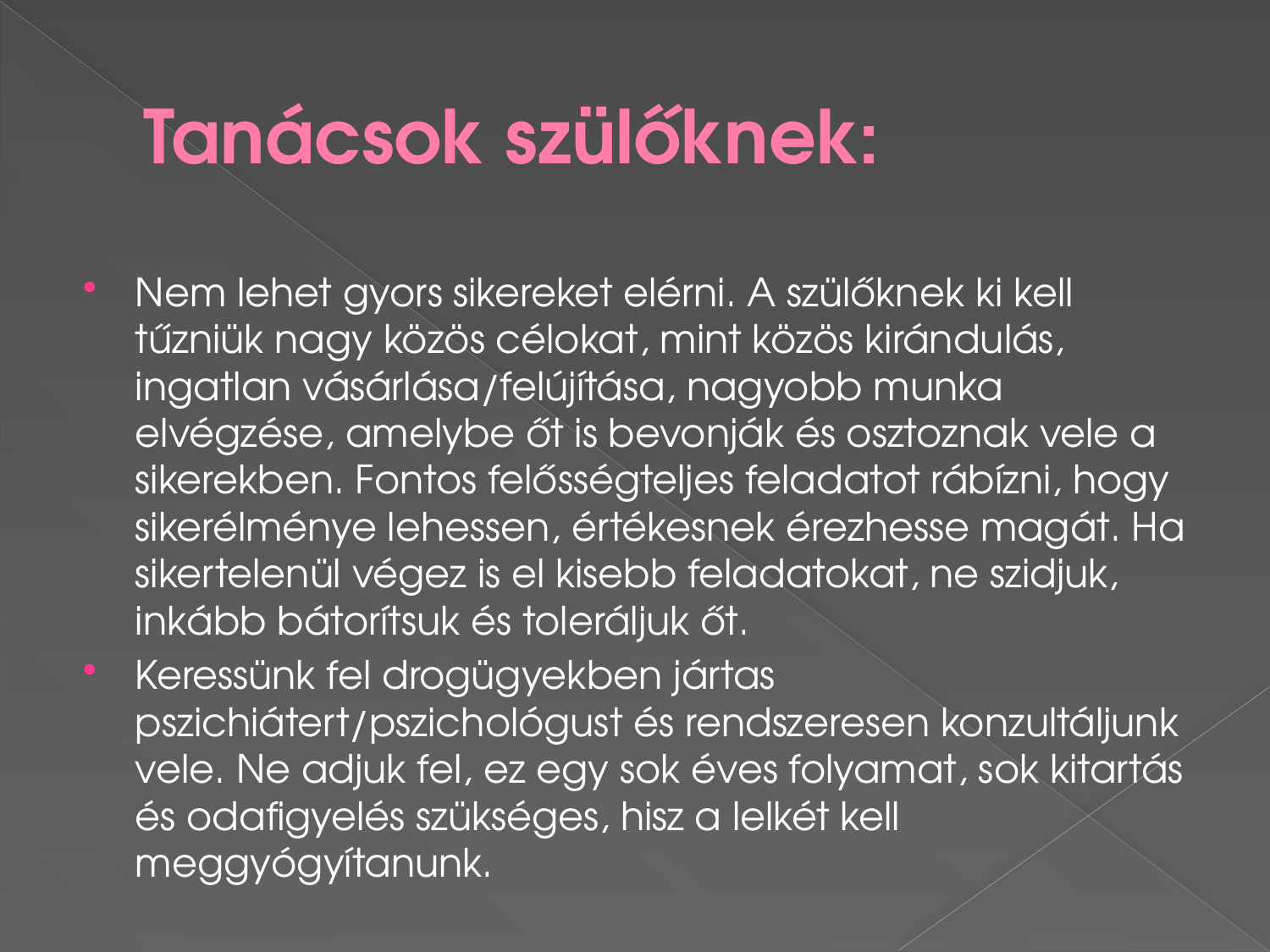

# Tanácsok szülőknek:
Nem lehet gyors sikereket elérni. A szülőknek ki kell tűzniük nagy közös célokat, mint közös kirándulás, ingatlan vásárlása/felújítása, nagyobb munka elvégzése, amelybe őt is bevonják és osztoznak vele a sikerekben. Fontos felősségteljes feladatot rábízni, hogy sikerélménye lehessen, értékesnek érezhesse magát. Ha sikertelenül végez is el kisebb feladatokat, ne szidjuk, inkább bátorítsuk és toleráljuk őt.
Keressünk fel drogügyekben jártas pszichiátert/pszichológust és rendszeresen konzultáljunk vele. Ne adjuk fel, ez egy sok éves folyamat, sok kitartás és odafigyelés szükséges, hisz a lelkét kell meggyógyítanunk.